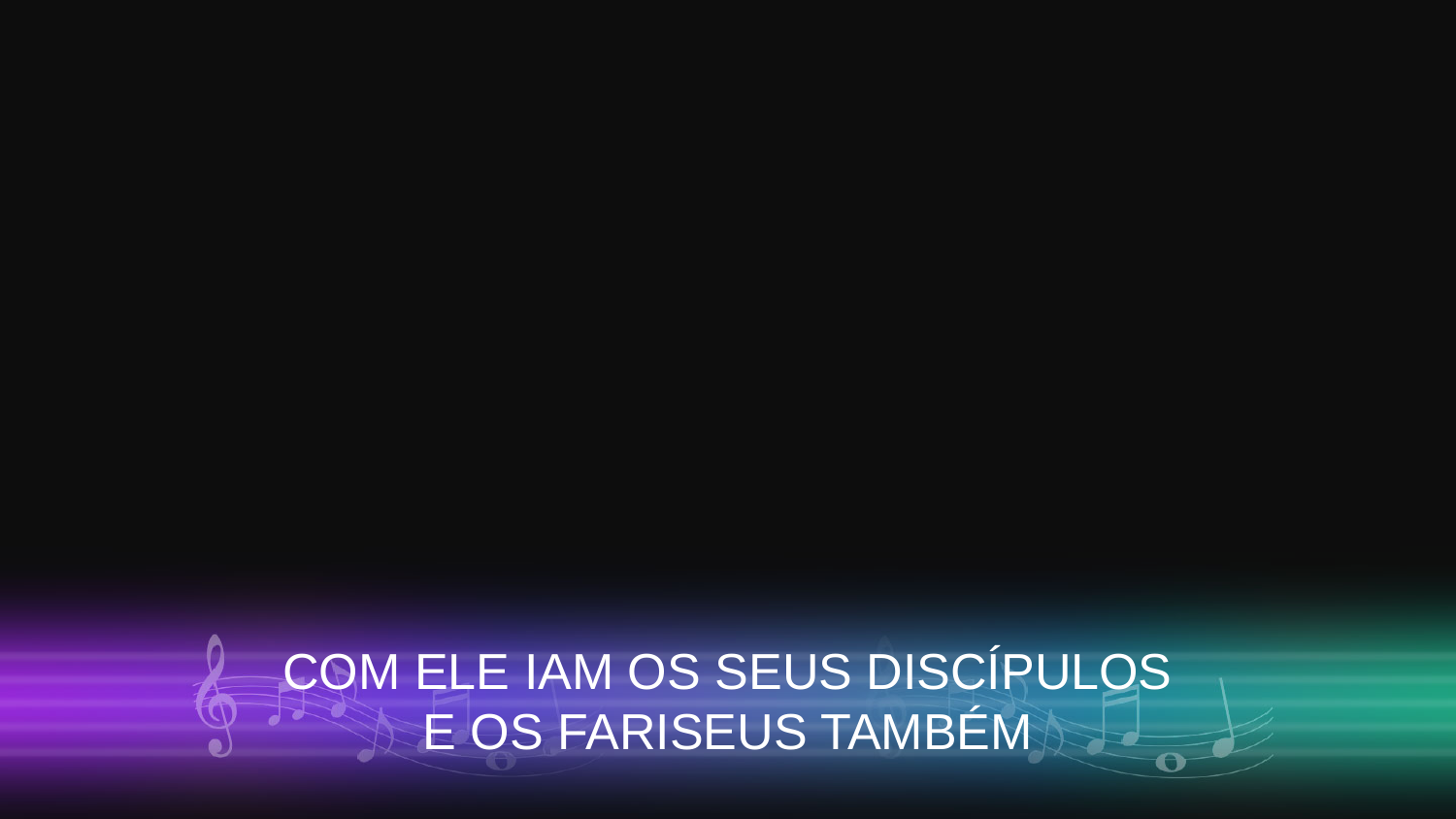

COM ELE IAM OS SEUS DISCÍPULOS
E OS FARISEUS TAMBÉM